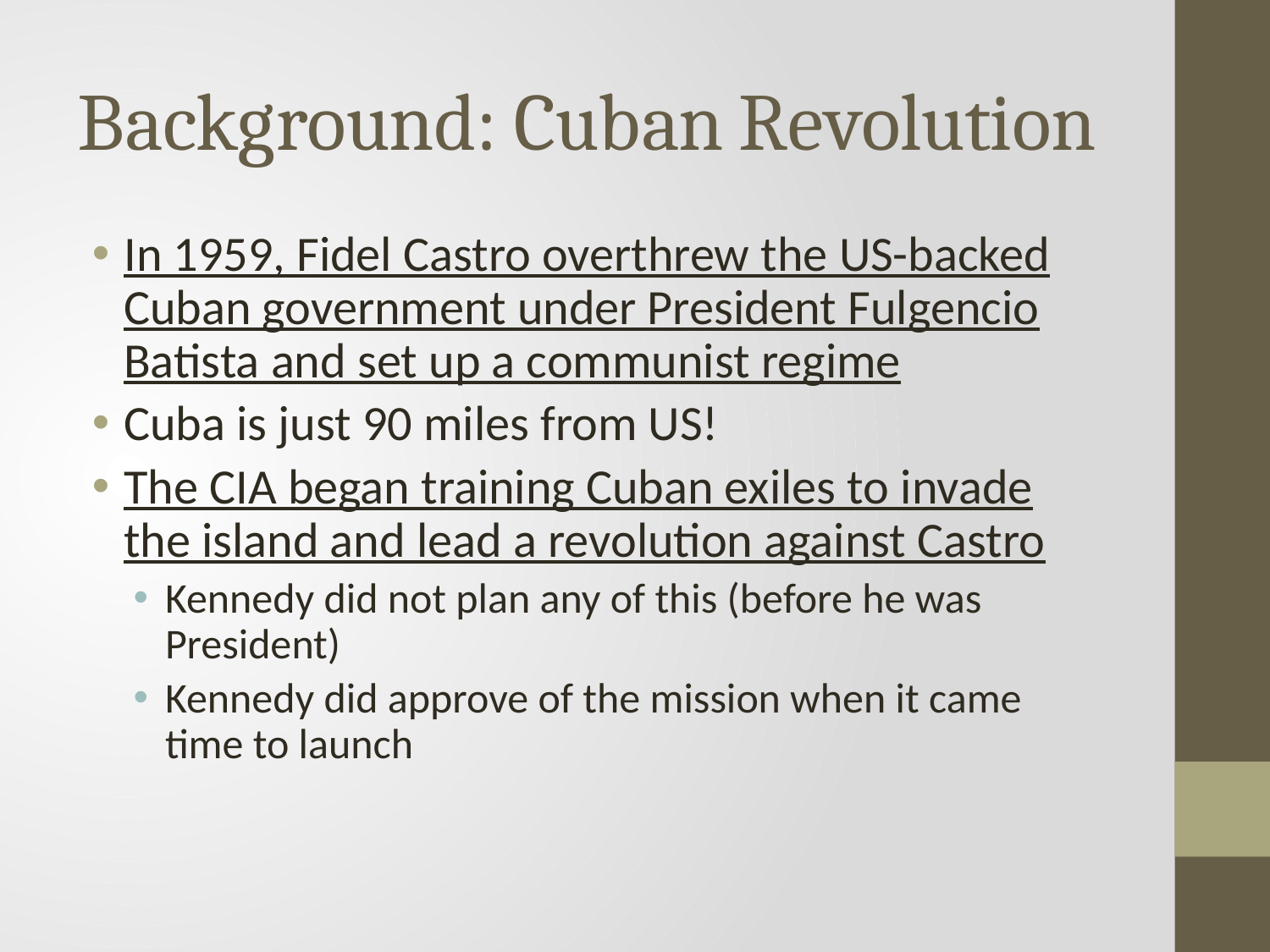

# Background: Cuban Revolution
In 1959, Fidel Castro overthrew the US-backed Cuban government under President Fulgencio Batista and set up a communist regime
Cuba is just 90 miles from US!
The CIA began training Cuban exiles to invade the island and lead a revolution against Castro
Kennedy did not plan any of this (before he was President)
Kennedy did approve of the mission when it came time to launch